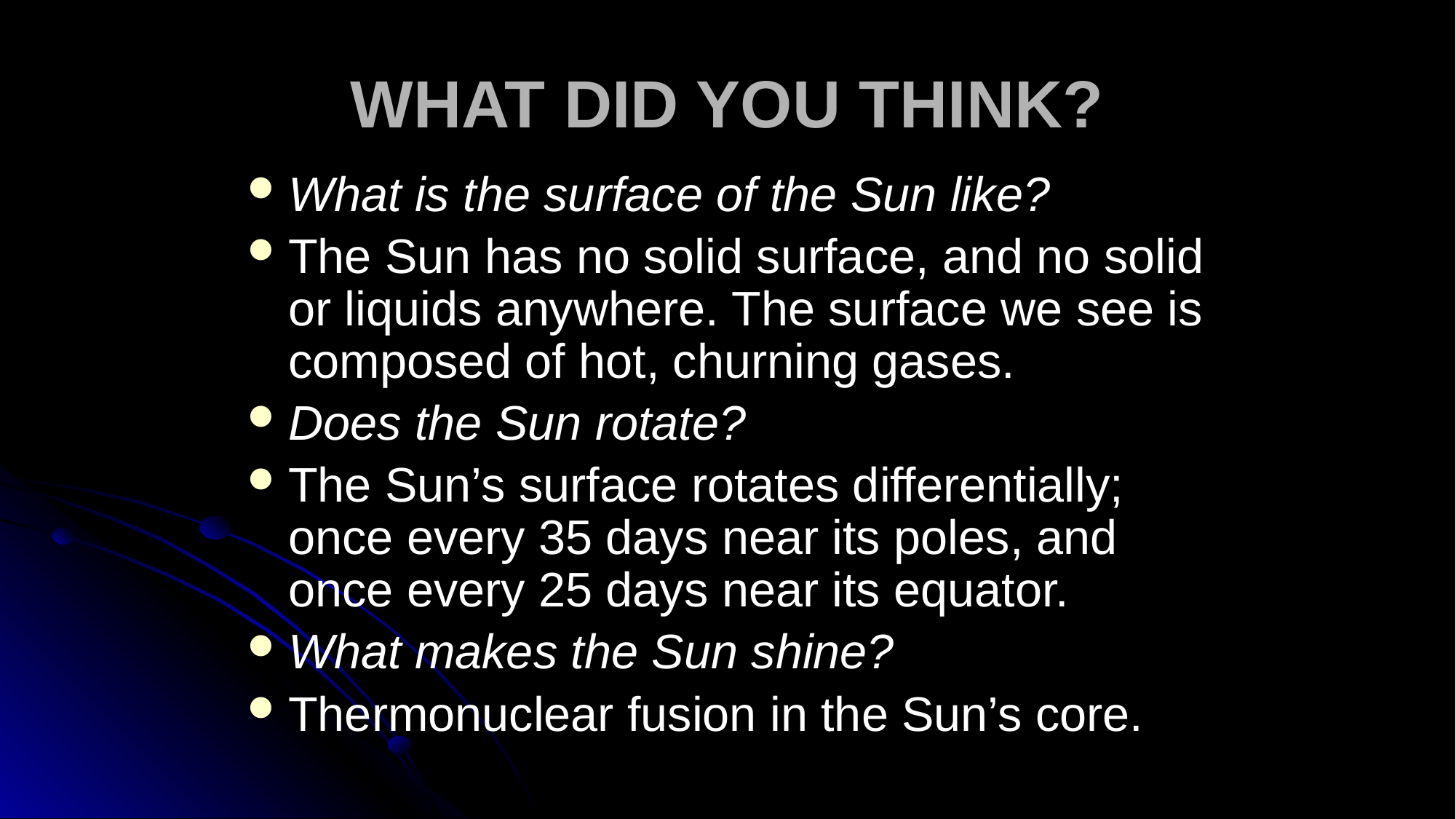

# WHAT DID YOU THINK?
What is the surface of the Sun like?
The Sun has no solid surface, and no solid or liquids anywhere. The surface we see is composed of hot, churning gases.
Does the Sun rotate?
The Sun’s surface rotates differentially; once every 35 days near its poles, and once every 25 days near its equator.
What makes the Sun shine?
Thermonuclear fusion in the Sun’s core.